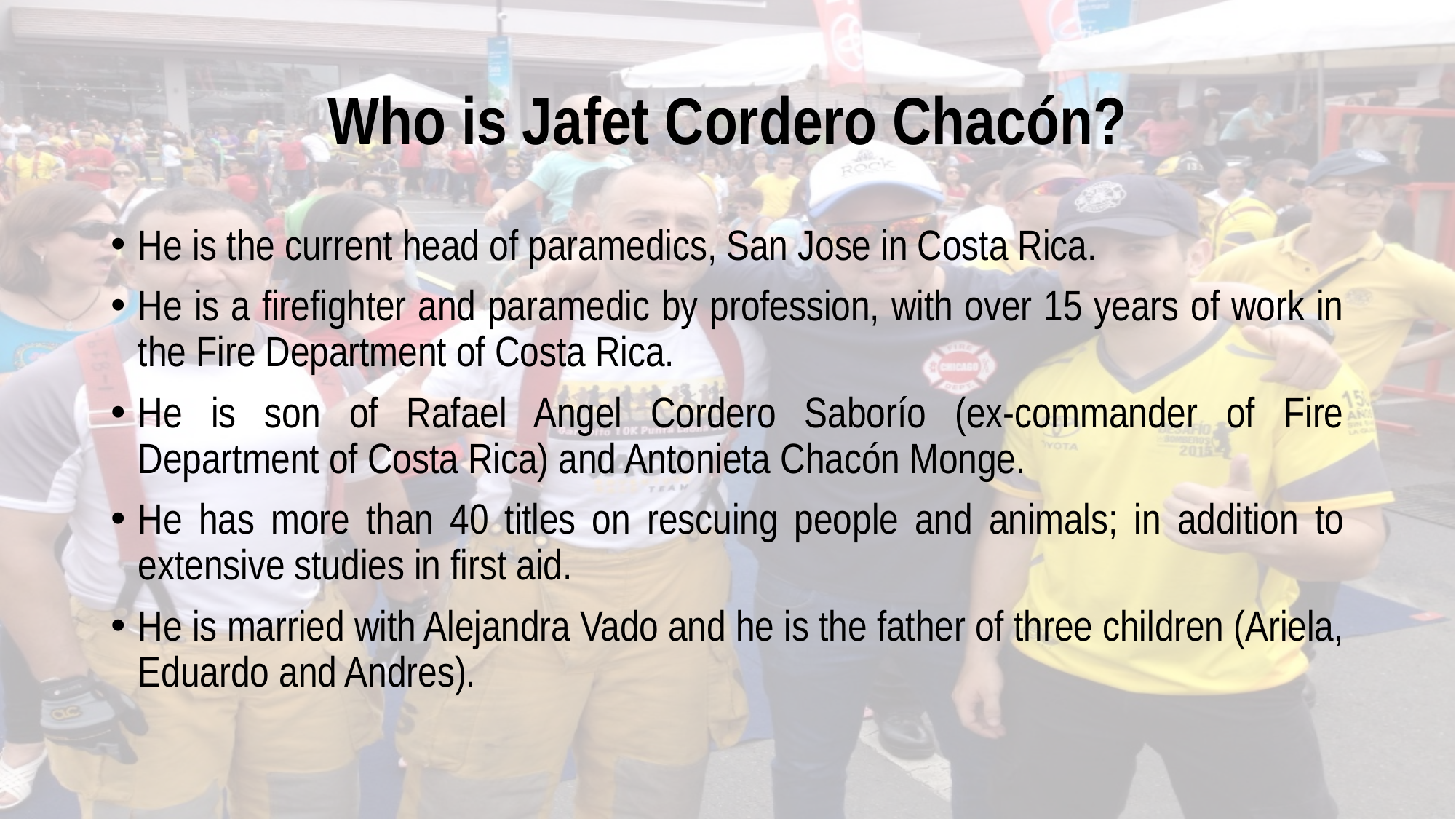

# Who is Jafet Cordero Chacón?
He is the current head of paramedics, San Jose in Costa Rica.
He is a firefighter and paramedic by profession, with over 15 years of work in the Fire Department of Costa Rica.
He is son of Rafael Angel Cordero Saborío (ex-commander of Fire Department of Costa Rica) and Antonieta Chacón Monge.
He has more than 40 titles on rescuing people and animals; in addition to extensive studies in first aid.
He is married with Alejandra Vado and he is the father of three children (Ariela, Eduardo and Andres).